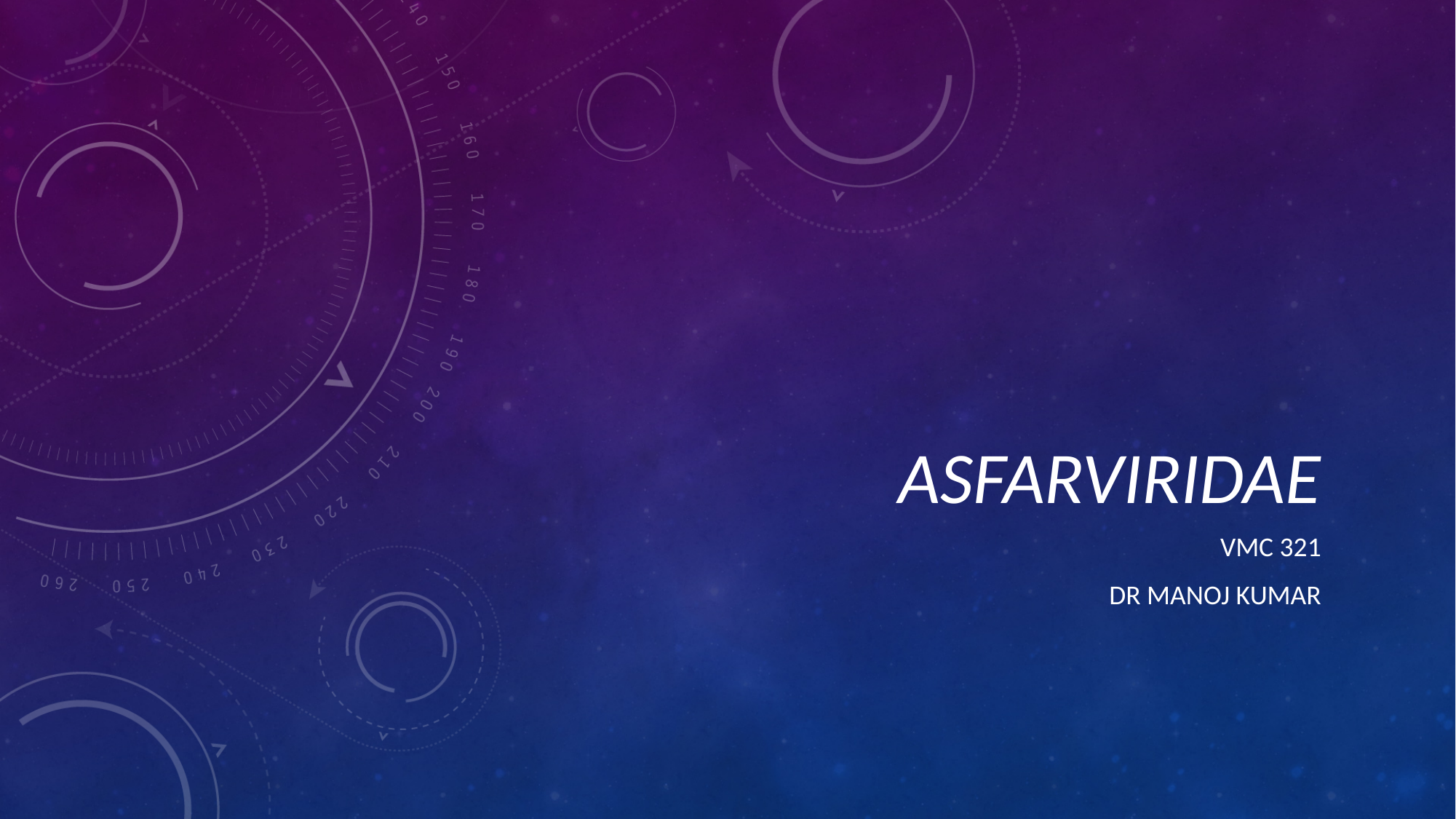

# Asfarviridae
VMC 321
Dr Manoj Kumar